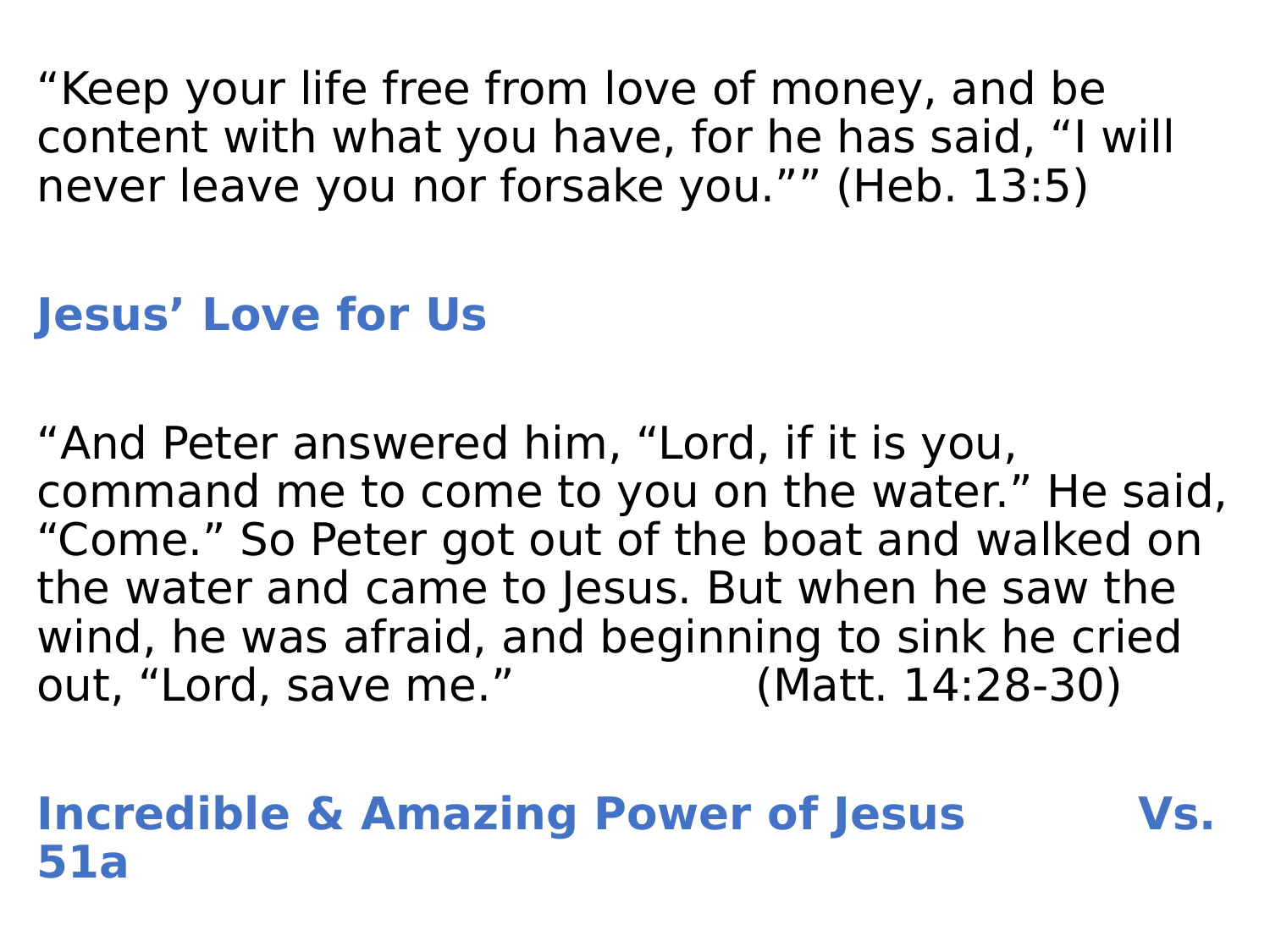

“Keep your life free from love of money, and be content with what you have, for he has said, “I will never leave you nor forsake you.”” (Heb. 13:5)

Jesus’ Love for Us

“And Peter answered him, “Lord, if it is you, command me to come to you on the water.” He said, “Come.” So Peter got out of the boat and walked on the water and came to Jesus. But when he saw the wind, he was afraid, and beginning to sink he cried out, “Lord, save me.”                 (Matt. 14:28-30)

Incredible & Amazing Power of Jesus           Vs. 51a